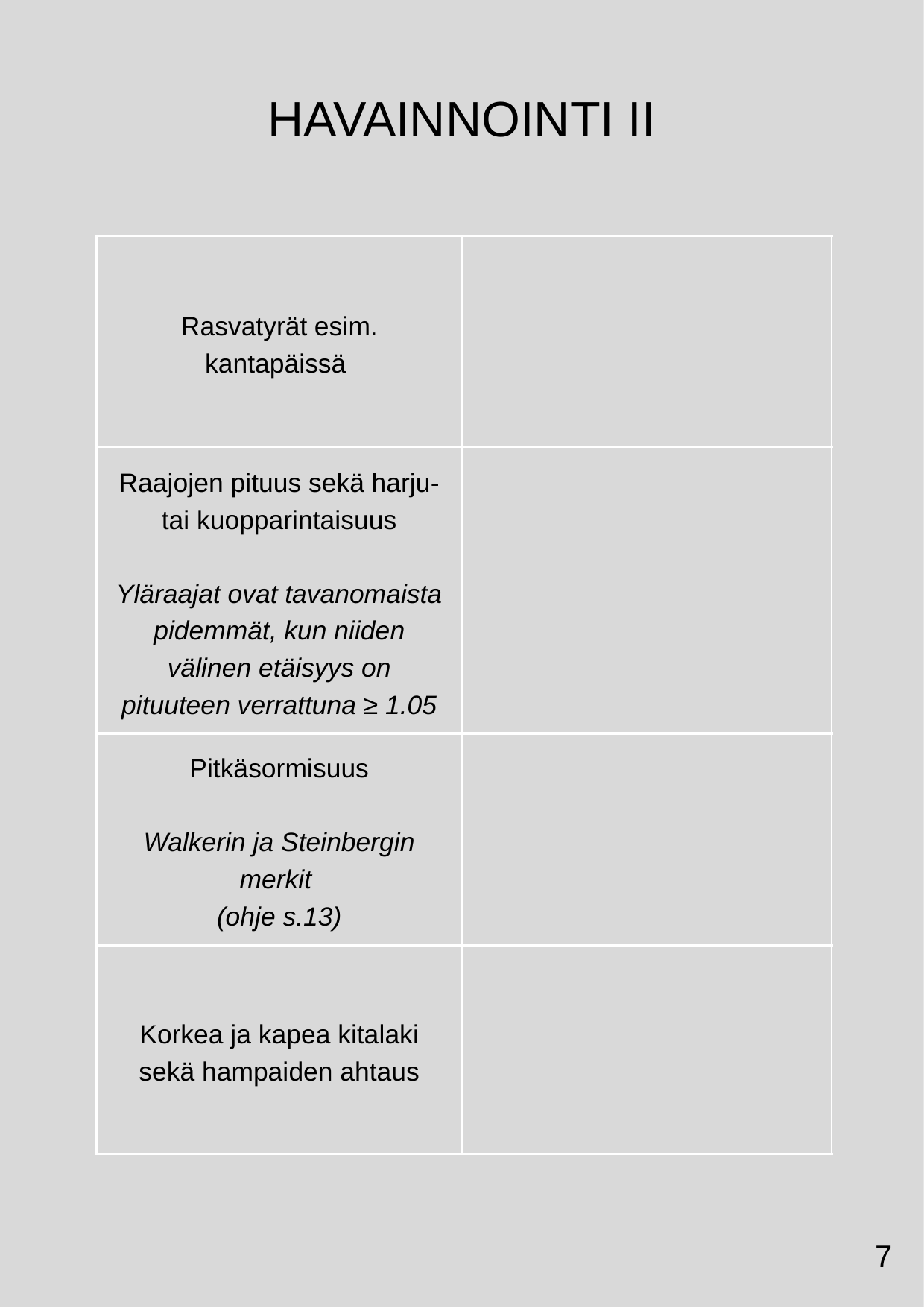

HAVAINNOINTI II
| Rasvatyrät esim. kantapäissä |  |
| --- | --- |
| Raajojen pituus sekä harju- tai kuopparintaisuus Yläraajat ovat tavanomaista pidemmät, kun niiden välinen etäisyys on pituuteen verrattuna ≥ 1.05 |  |
| Pitkäsormisuus Walkerin ja Steinbergin merkit  (ohje s.13) |  |
| --- | --- |
| Korkea ja kapea kitalaki sekä hampaiden ahtaus |  |
7